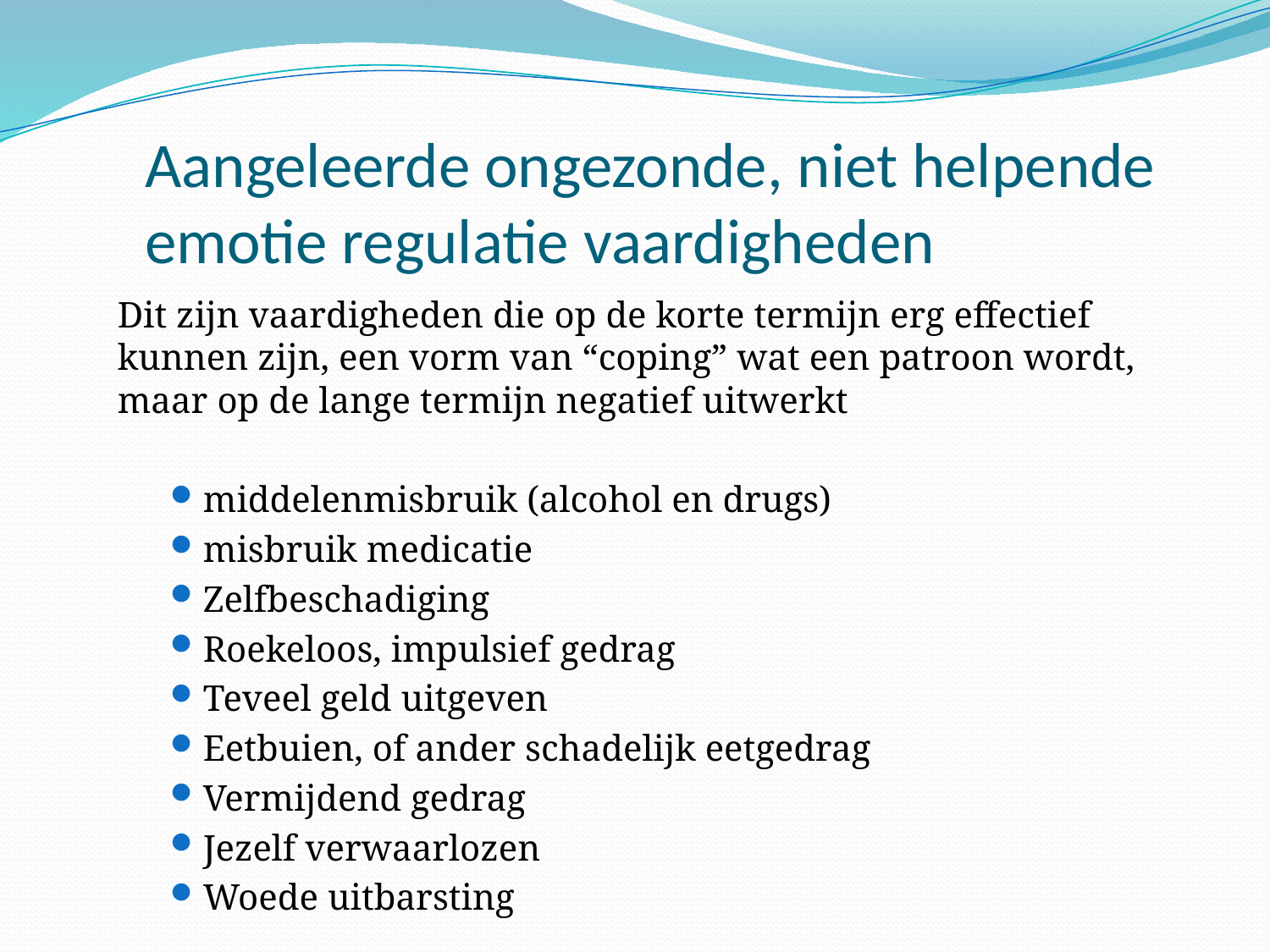

# Aangeleerde ongezonde, niet helpende emotie regulatie vaardigheden
Dit zijn vaardigheden die op de korte termijn erg effectief kunnen zijn, een vorm van “coping” wat een patroon wordt, maar op de lange termijn negatief uitwerkt

middelenmisbruik (alcohol en drugs)
misbruik medicatie
Zelfbeschadiging
Roekeloos, impulsief gedrag
Teveel geld uitgeven
Eetbuien, of ander schadelijk eetgedrag
Vermijdend gedrag
Jezelf verwaarlozen
Woede uitbarsting